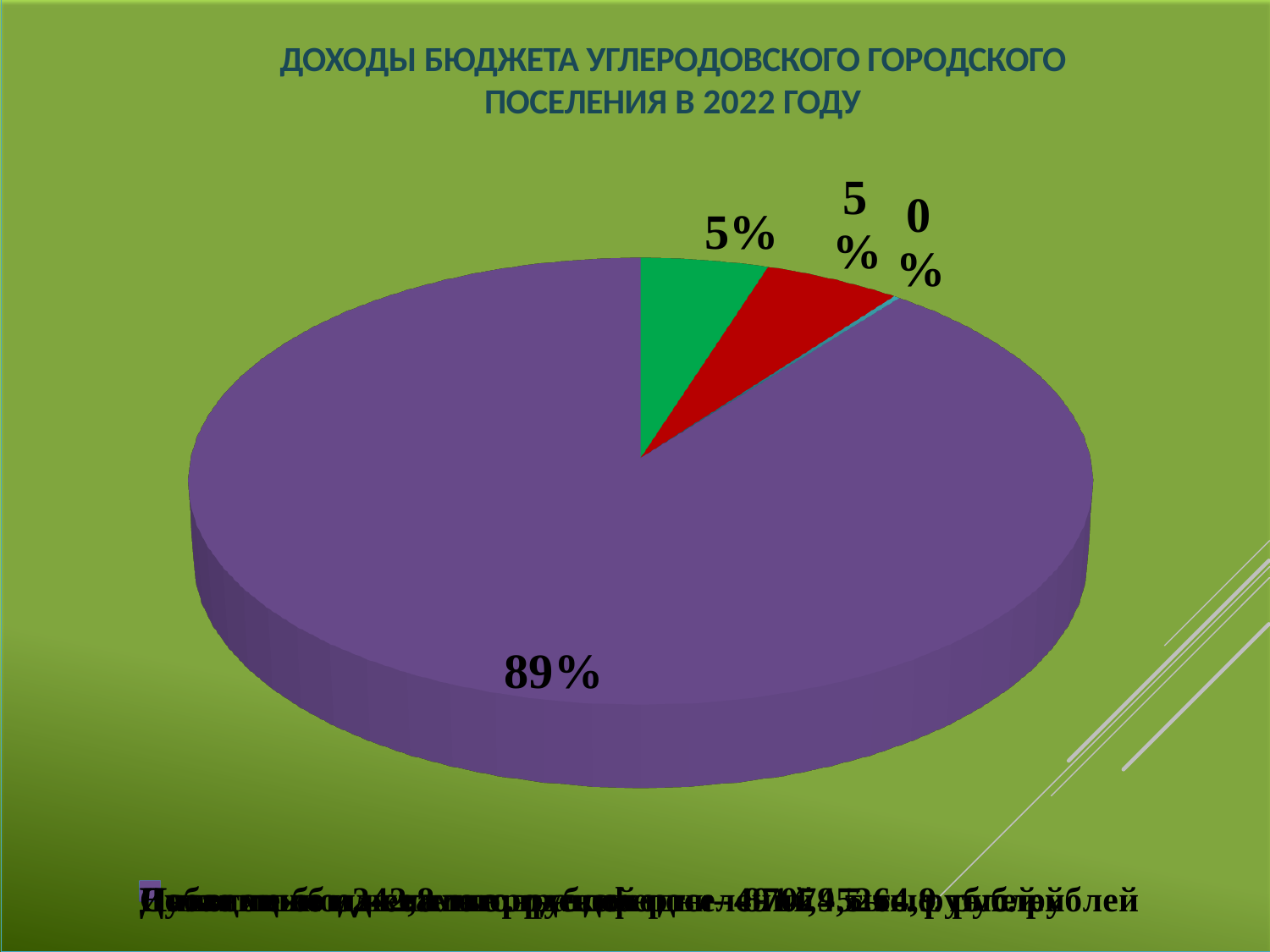

ДОХОДЫ БЮДЖЕТА УГЛЕРОДОВСКОГО ГОРОДСКОГО ПОСЕЛЕНИЯ В 2022 ГОДУ

[unsupported chart]